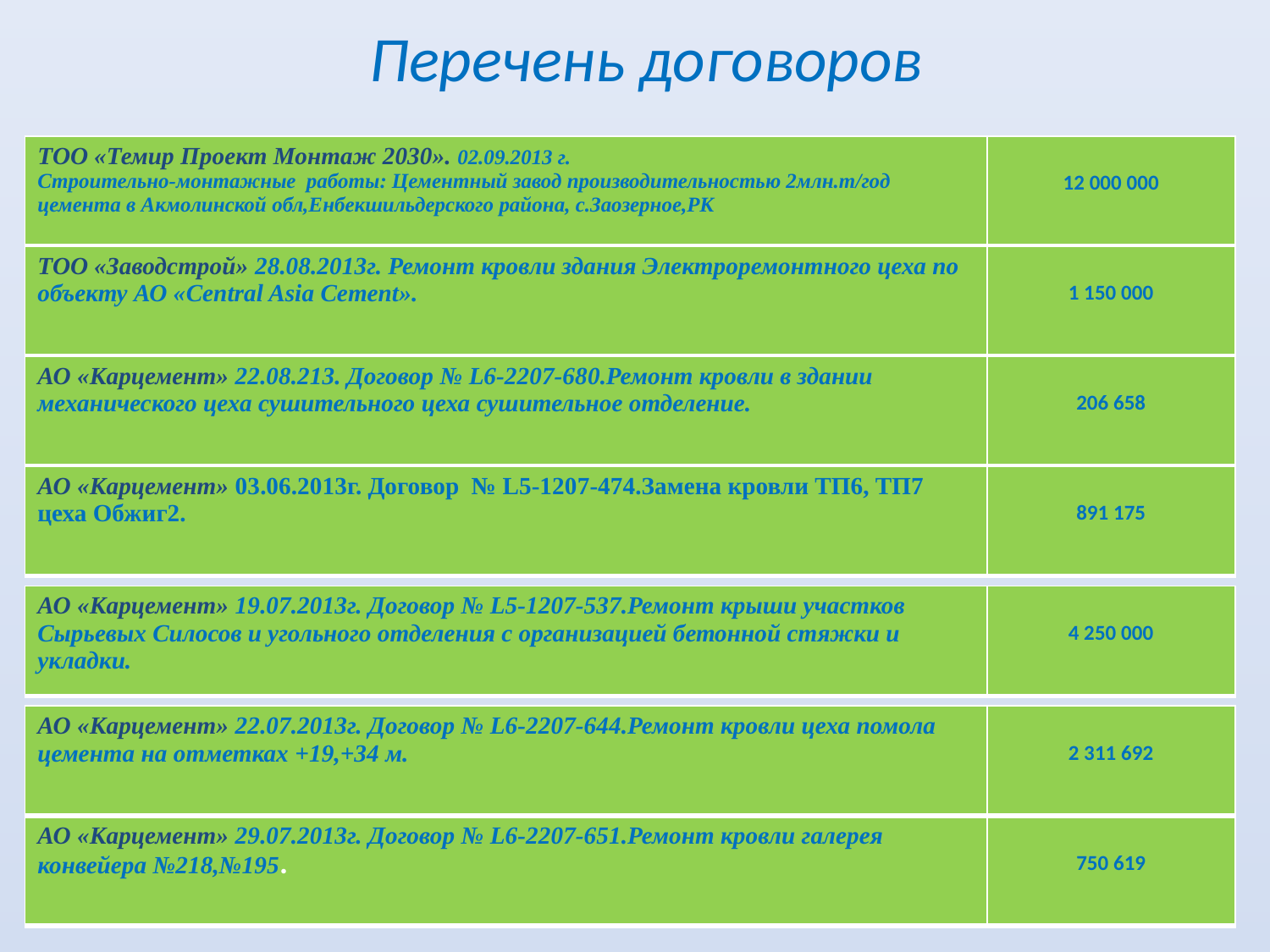

# Перечень договоров
| ТОО «Темир Проект Монтаж 2030». 02.09.2013 г. Строительно-монтажные работы: Цементный завод производительностью 2млн.т/год цемента в Акмолинской обл,Енбекшильдерского района, с.Заозерное,РК | 12 000 000 |
| --- | --- |
| ТОО «Заводстрой» 28.08.2013г. Ремонт кровли здания Электроремонтного цеха по объекту АО «Central Asia Cement». | 1 150 000 |
| --- | --- |
| АО «Карцемент» 22.08.213. Договор № L6-2207-680.Ремонт кровли в здании механического цеха сушительного цеха сушительное отделение. | 206 658 |
| --- | --- |
| АО «Карцемент» 03.06.2013г. Договор № L5-1207-474.Замена кровли ТП6, ТП7 цеха Обжиг2. | 891 175 |
| --- | --- |
| АО «Карцемент» 19.07.2013г. Договор № L5-1207-537.Ремонт крыши участков Сырьевых Силосов и угольного отделения с организацией бетонной стяжки и укладки. | 4 250 000 |
| --- | --- |
| АО «Карцемент» 22.07.2013г. Договор № L6-2207-644.Ремонт кровли цеха помола цемента на отметках +19,+34 м. | 2 311 692 |
| --- | --- |
| АО «Карцемент» 29.07.2013г. Договор № L6-2207-651.Ремонт кровли галерея конвейера №218,№195. | 750 619 |
| --- | --- |